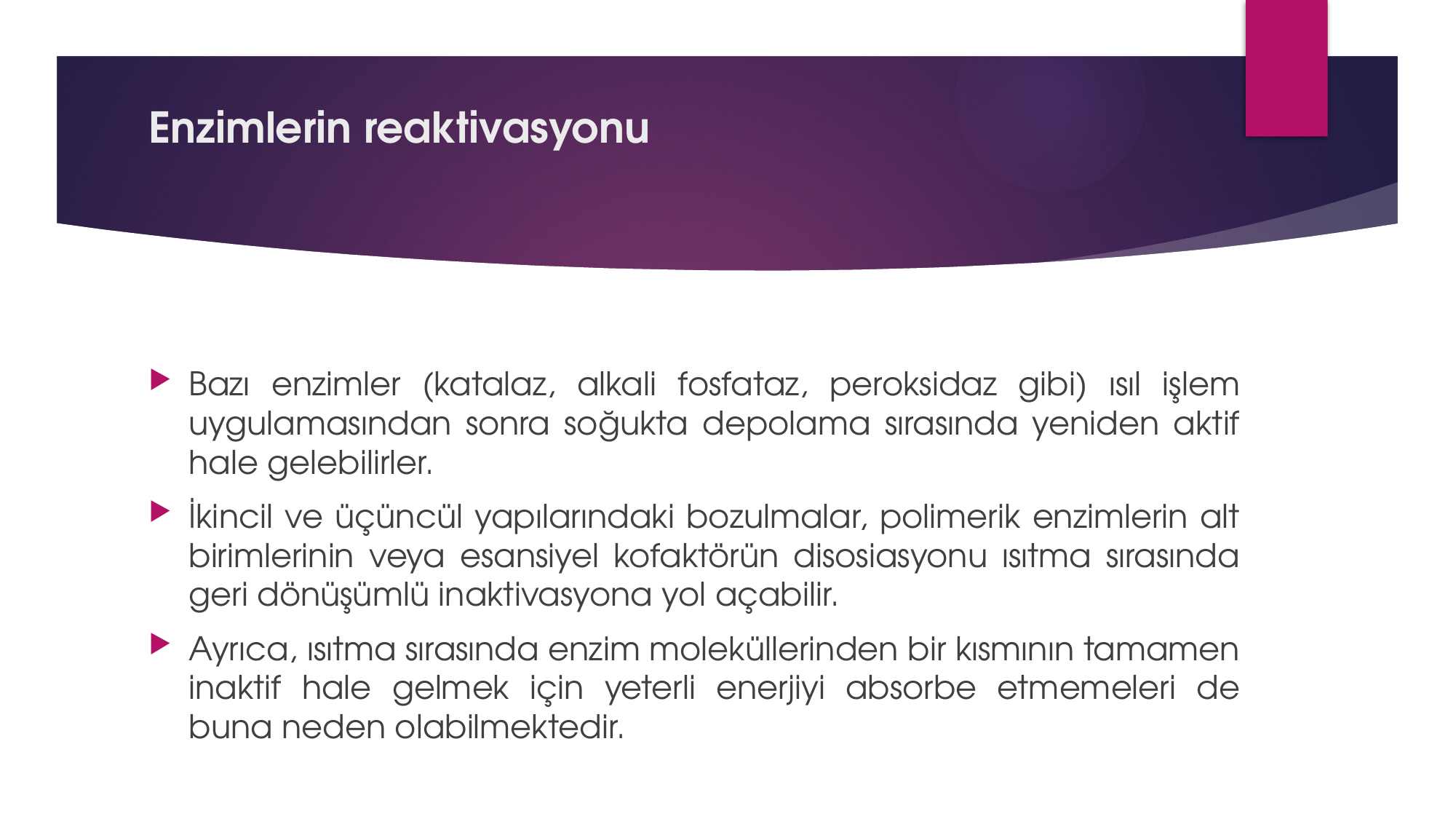

# Enzimlerin reaktivasyonu

Bazı enzimler (katalaz, alkali fosfataz, peroksidaz gibi) ısıl işlem uygulamasından sonra soğukta depolama sırasında yeniden aktif hale gelebilirler.
İkincil ve üçüncül yapılarındaki bozulmalar, polimerik enzimlerin alt birimlerinin veya esansiyel kofaktörün disosiasyonu ısıtma sırasında geri dönüşümlü inaktivasyona yol açabilir.
Ayrıca, ısıtma sırasında enzim moleküllerinden bir kısmının tamamen inaktif hale gelmek için yeterli enerjiyi absorbe etmemeleri de buna neden olabilmektedir.